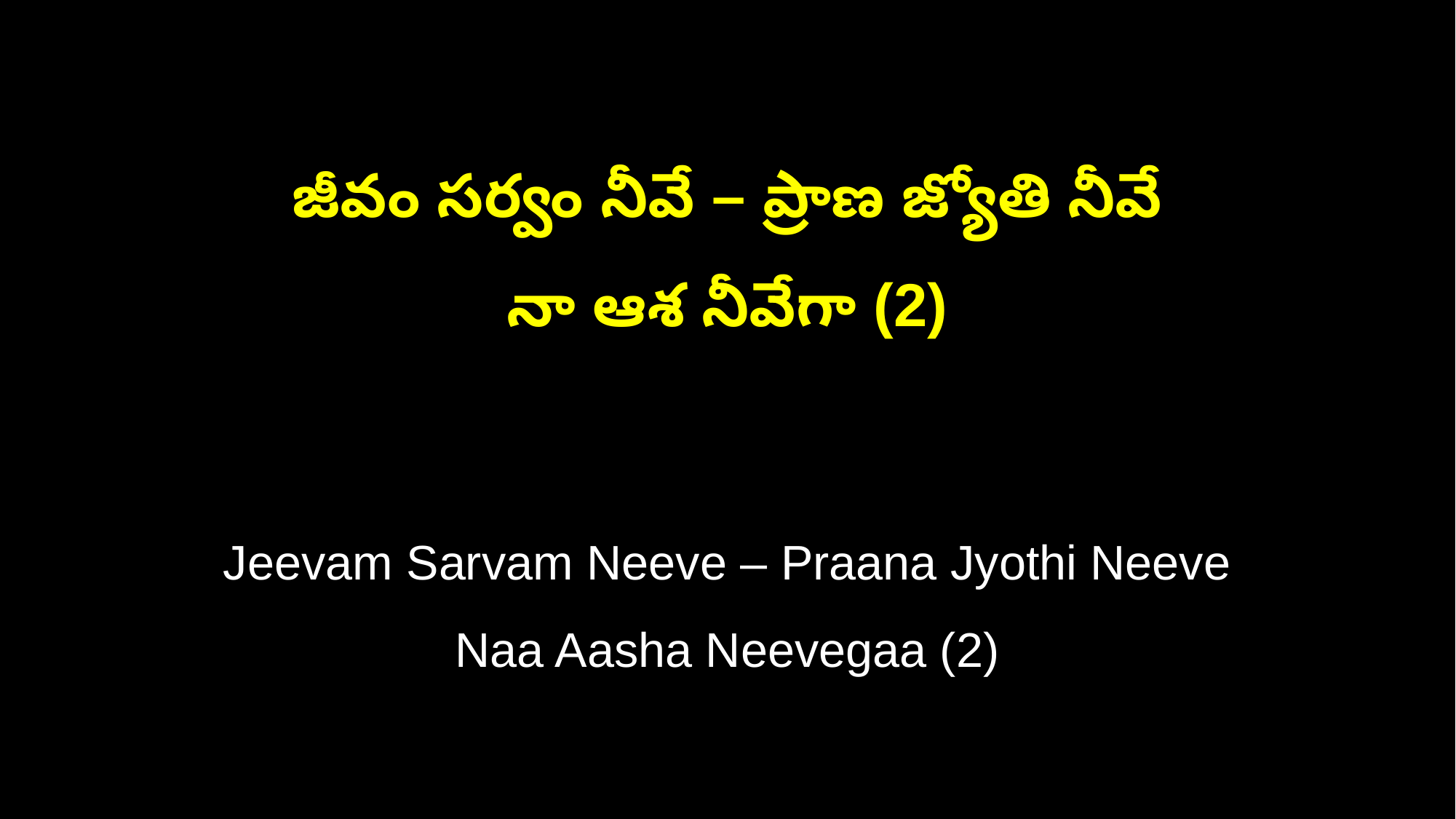

జీవం సర్వం నీవే – ప్రాణ జ్యోతి నీవే
నా ఆశ నీవేగా (2)
Jeevam Sarvam Neeve – Praana Jyothi Neeve
Naa Aasha Neevegaa (2)